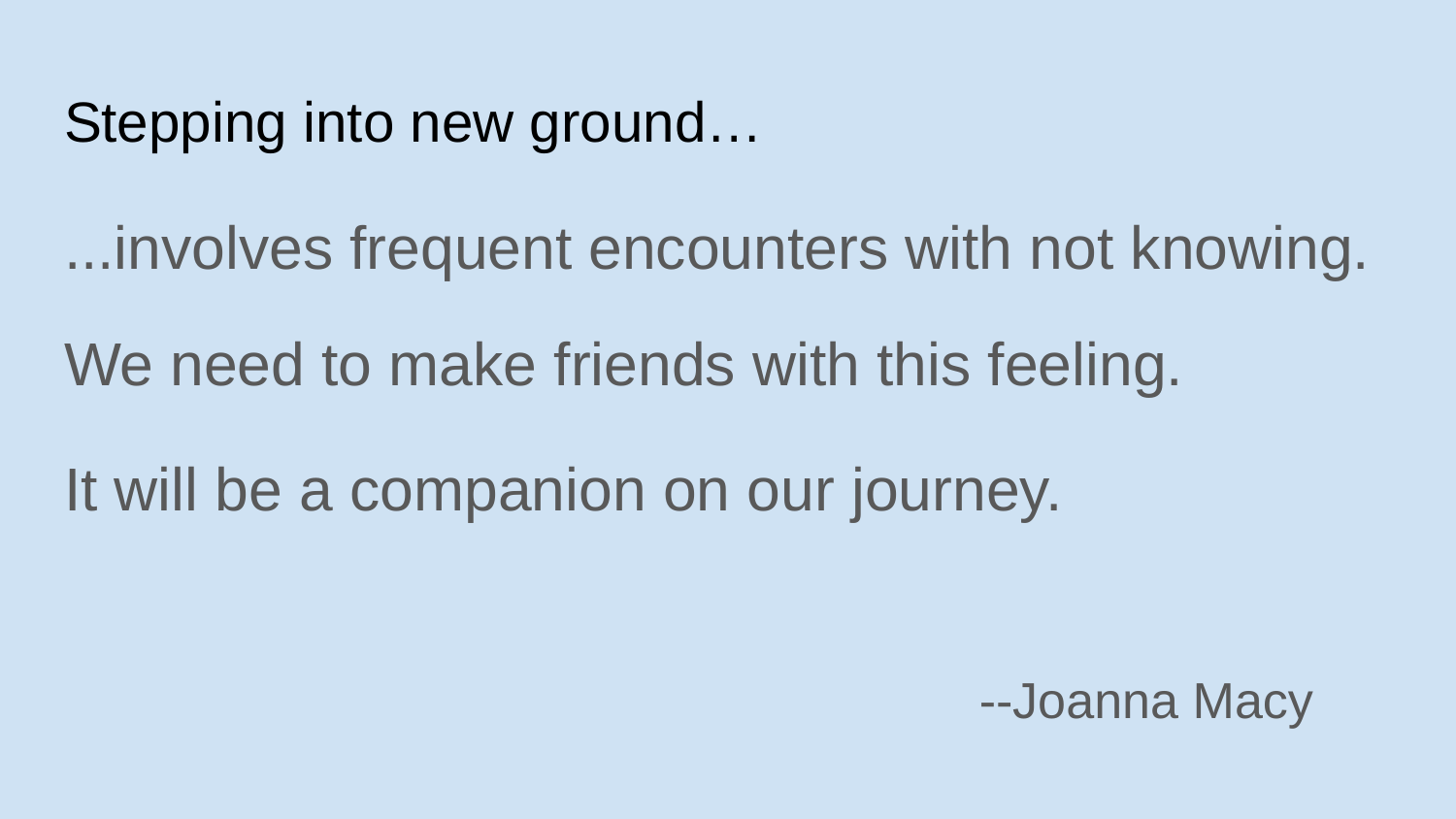

# Stepping into new ground…
...involves frequent encounters with not knowing.
We need to make friends with this feeling.
It will be a companion on our journey.

                                                                 --Joanna Macy